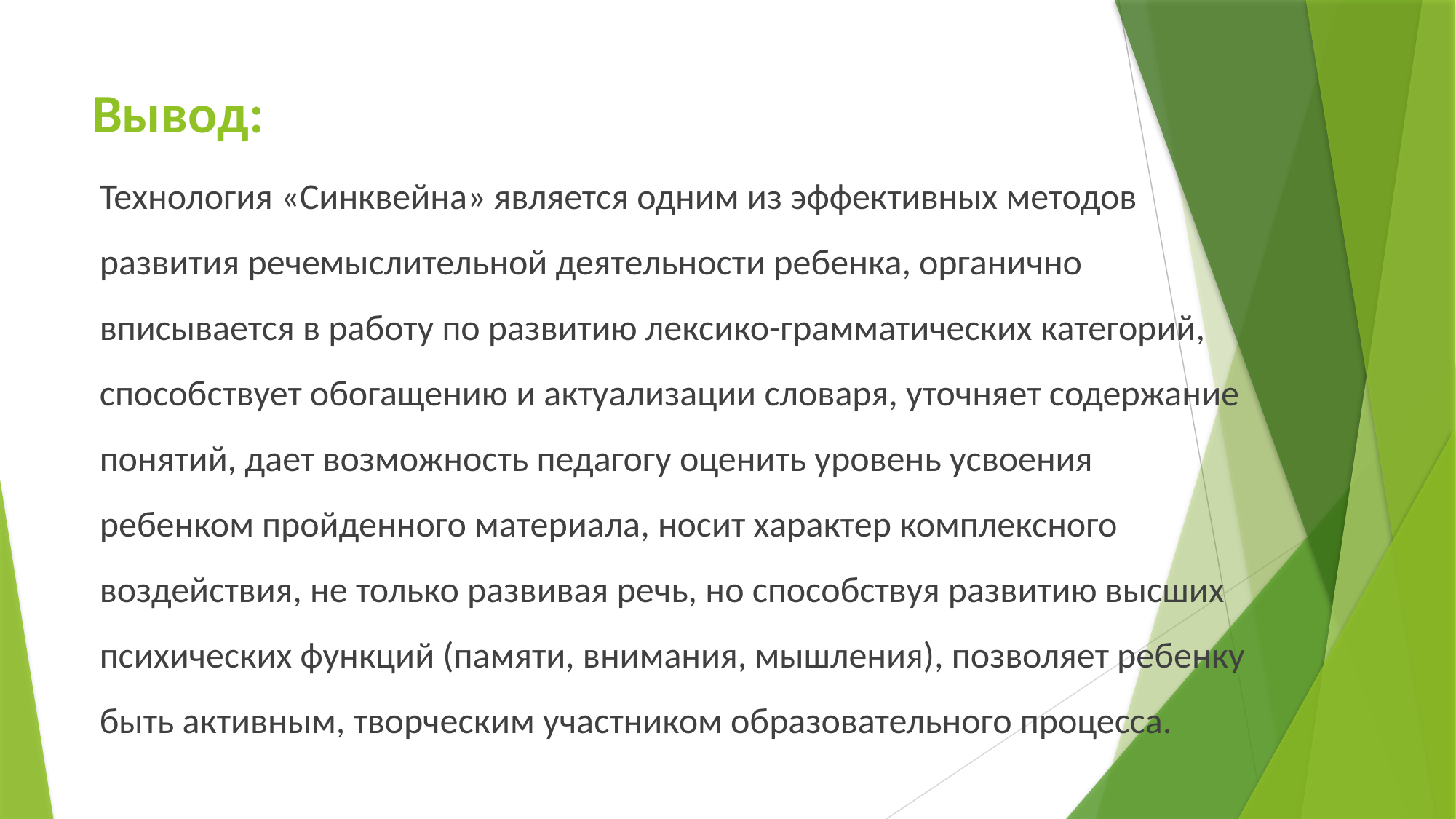

# Вывод:
Технология «Синквейна» является одним из эффективных методов развития речемыслительной деятельности ребенка, органично вписывается в работу по развитию лексико-грамматических категорий, способствует обогащению и актуализации словаря, уточняет содержание понятий, дает возможность педагогу оценить уровень усвоения ребенком пройденного материала, носит характер комплексного воздействия, не только развивая речь, но способствуя развитию высших психических функций (памяти, внимания, мышления), позволяет ребенку быть активным, творческим участником образовательного процесса.